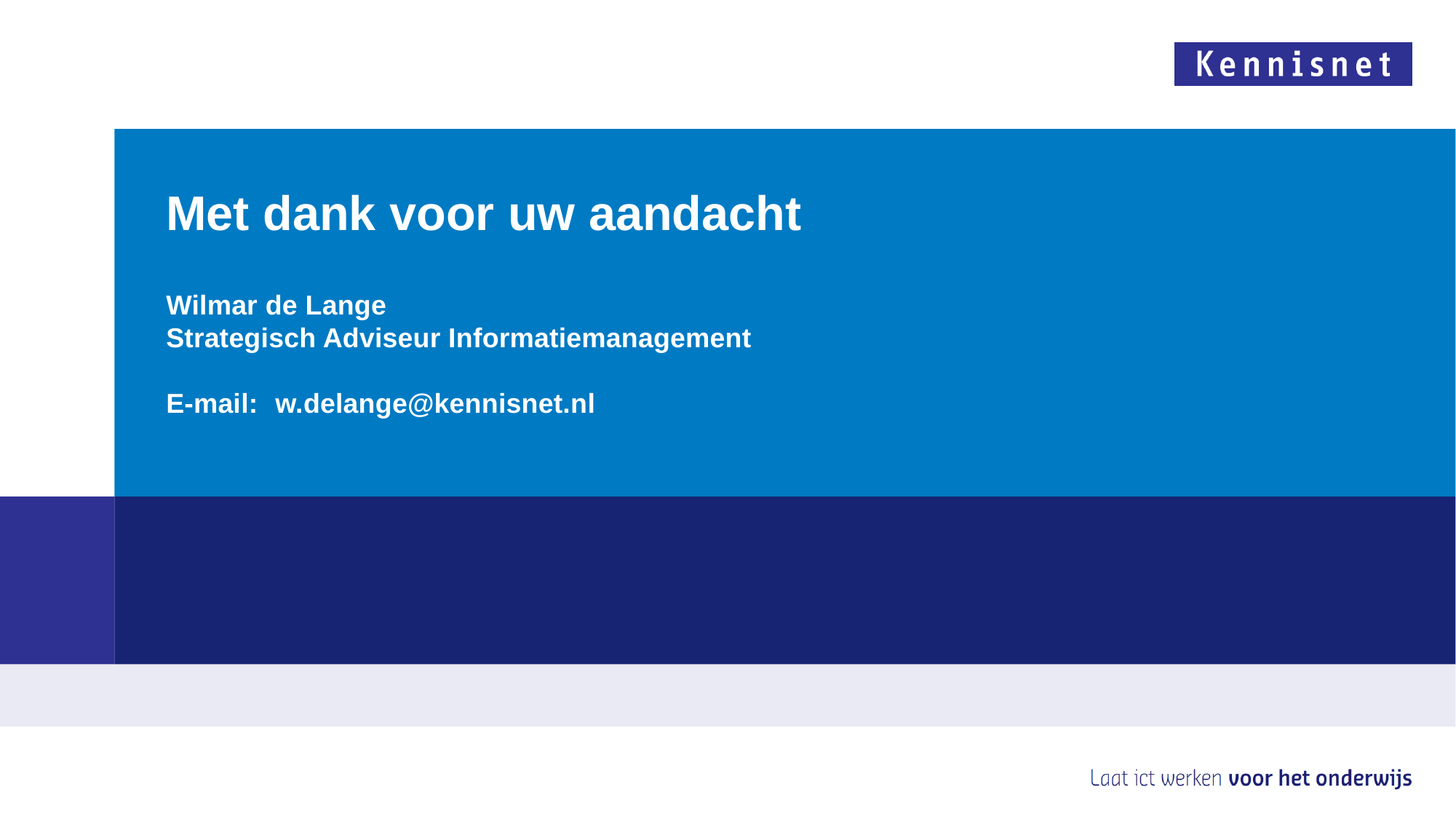

# Met dank voor uw aandacht
Wilmar de Lange
Strategisch Adviseur Informatiemanagement

E-mail:	w.delange@kennisnet.nl